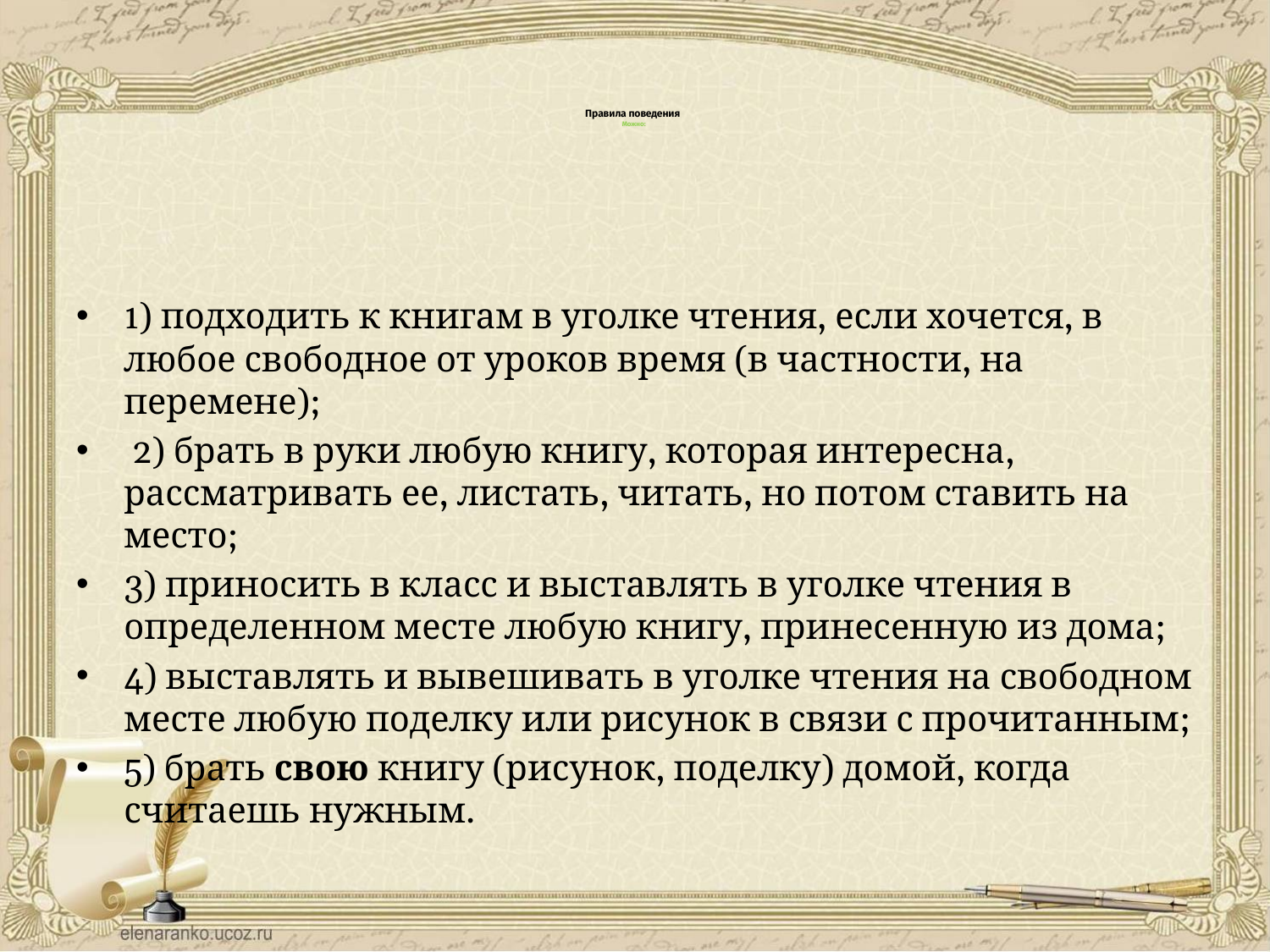

# Правила поведения Можно:
1) подходить к книгам в уголке чтения, если хочется, в любое свободное от уроков время (в частности, на перемене);
 2) брать в руки любую книгу, которая интересна, рассматривать ее, листать, читать, но потом ставить на место;
3) приносить в класс и выставлять в уголке чтения в определенном месте любую книгу, принесенную из дома;
4) выставлять и вывешивать в уголке чтения на свободном месте любую поделку или рисунок в связи с прочитанным;
5) брать свою книгу (рисунок, поделку) домой, когда считаешь нужным.